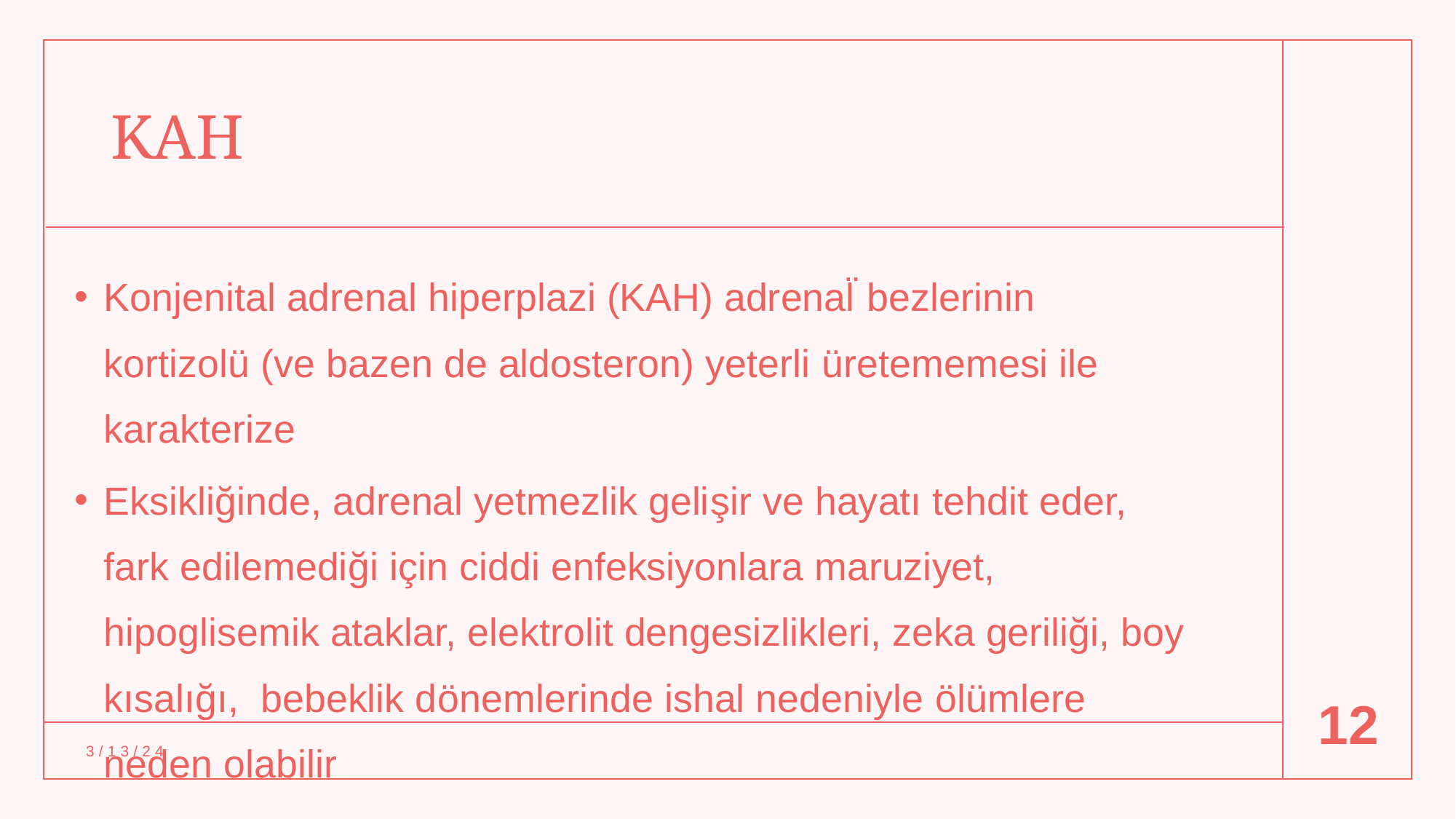

# KAH

Konjenital adrenal hiperplazi (KAH) adrenal̈ bezlerinin kortizolü (ve bazen de aldosteron) yeterli üretememesi ile karakterize
Eksikliğinde, adrenal yetmezlik gelişir ve hayatı tehdit eder, fark edilemediği için ciddi enfeksiyonlara maruziyet, hipoglisemik ataklar, elektrolit dengesizlikleri, zeka geriliği, boy kısalığı,  bebeklik dönemlerinde ishal nedeniyle ölümlere neden olabilir

12
3/13/24